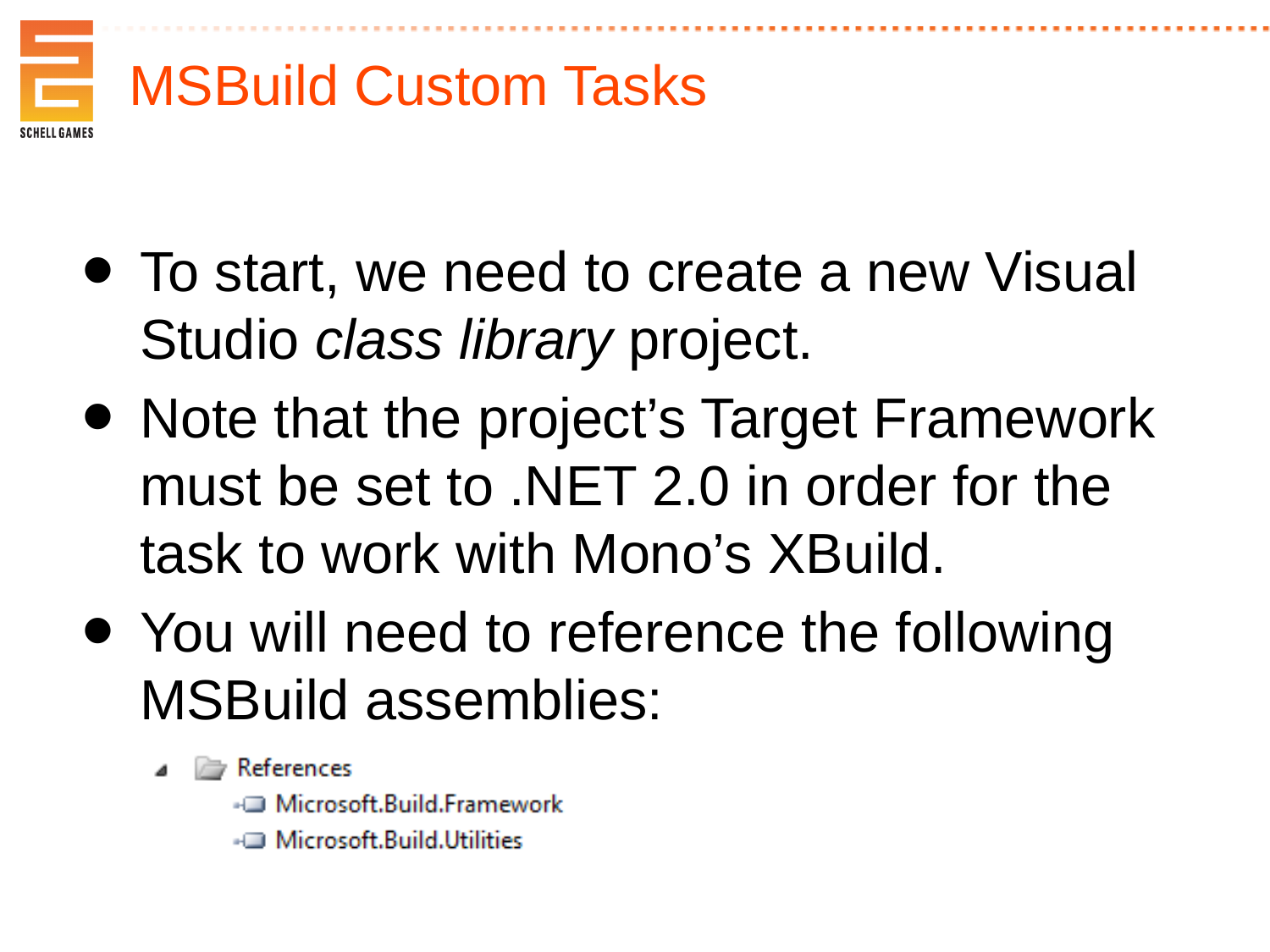

MSBuild Custom Tasks
To start, we need to create a new Visual Studio class library project.
Note that the project’s Target Framework must be set to .NET 2.0 in order for the task to work with Mono’s XBuild.
You will need to reference the following MSBuild assemblies: